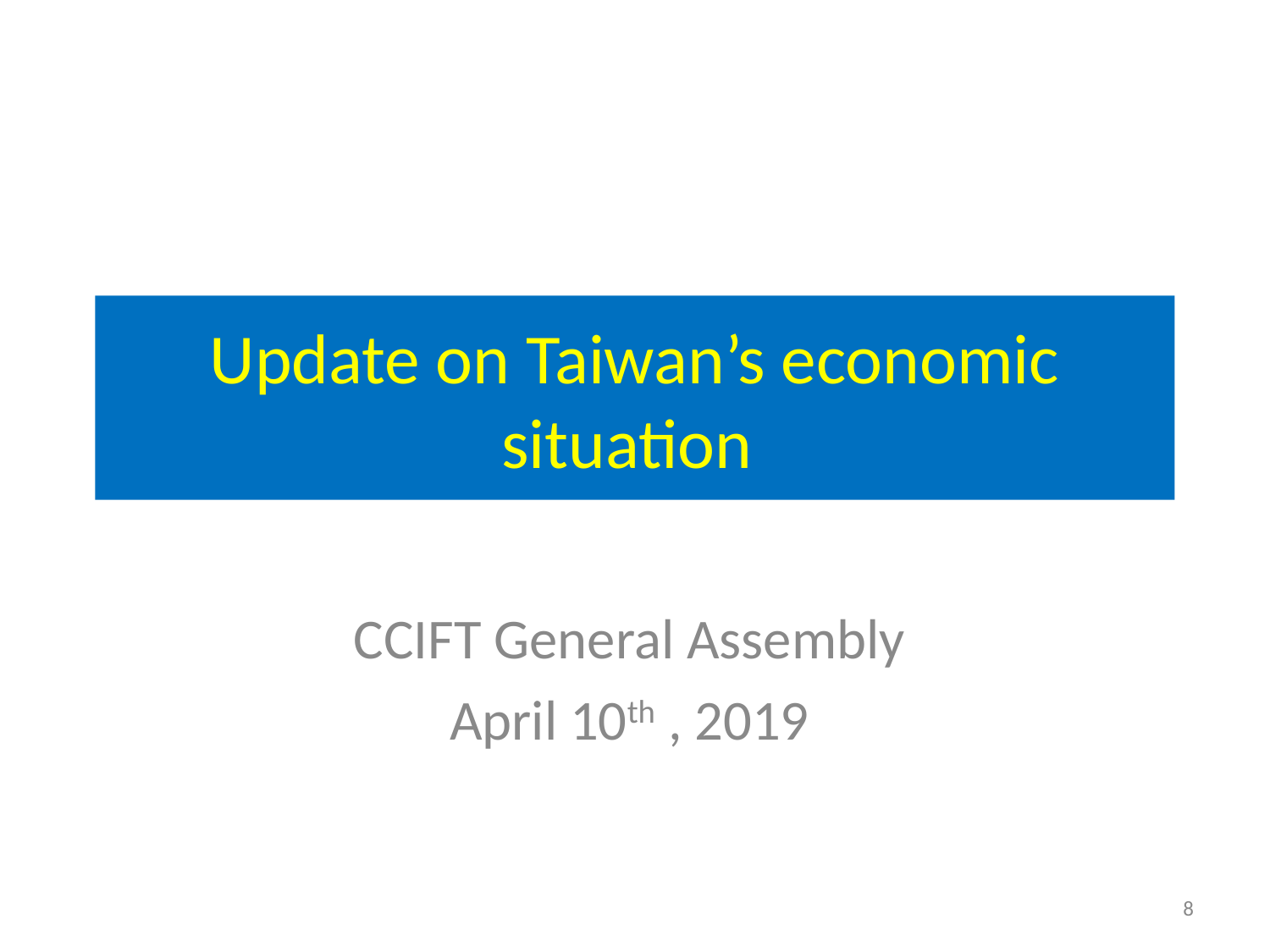

Update on Taiwan’s economic situation
CCIFT General Assembly
April 10th , 2019
8